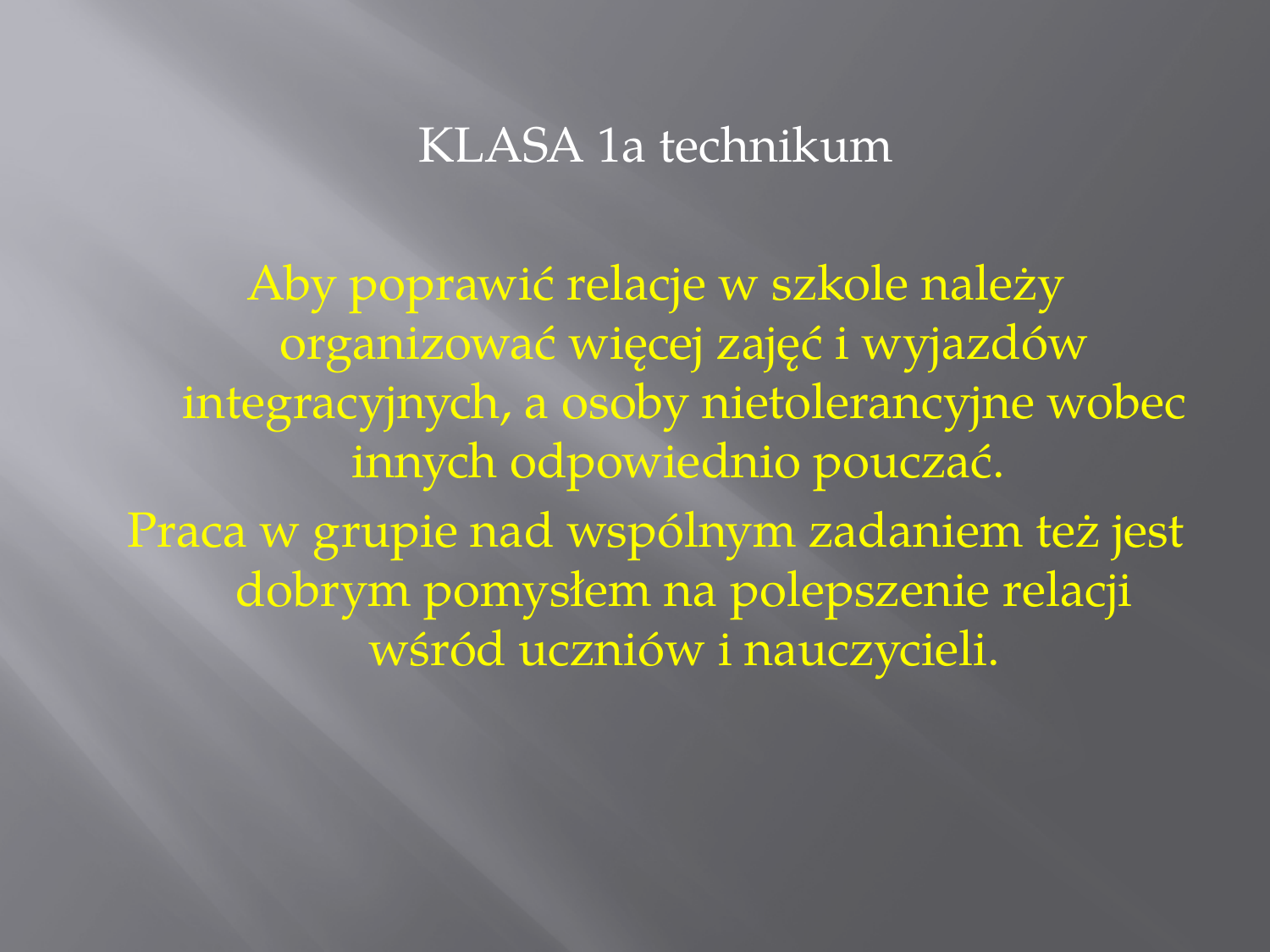

KLASA 1a technikum

Aby poprawić relacje w szkole należy organizować więcej zajęć i wyjazdów integracyjnych, a osoby nietolerancyjne wobec innych odpowiednio pouczać.
Praca w grupie nad wspólnym zadaniem też jest dobrym pomysłem na polepszenie relacji wśród uczniów i nauczycieli.